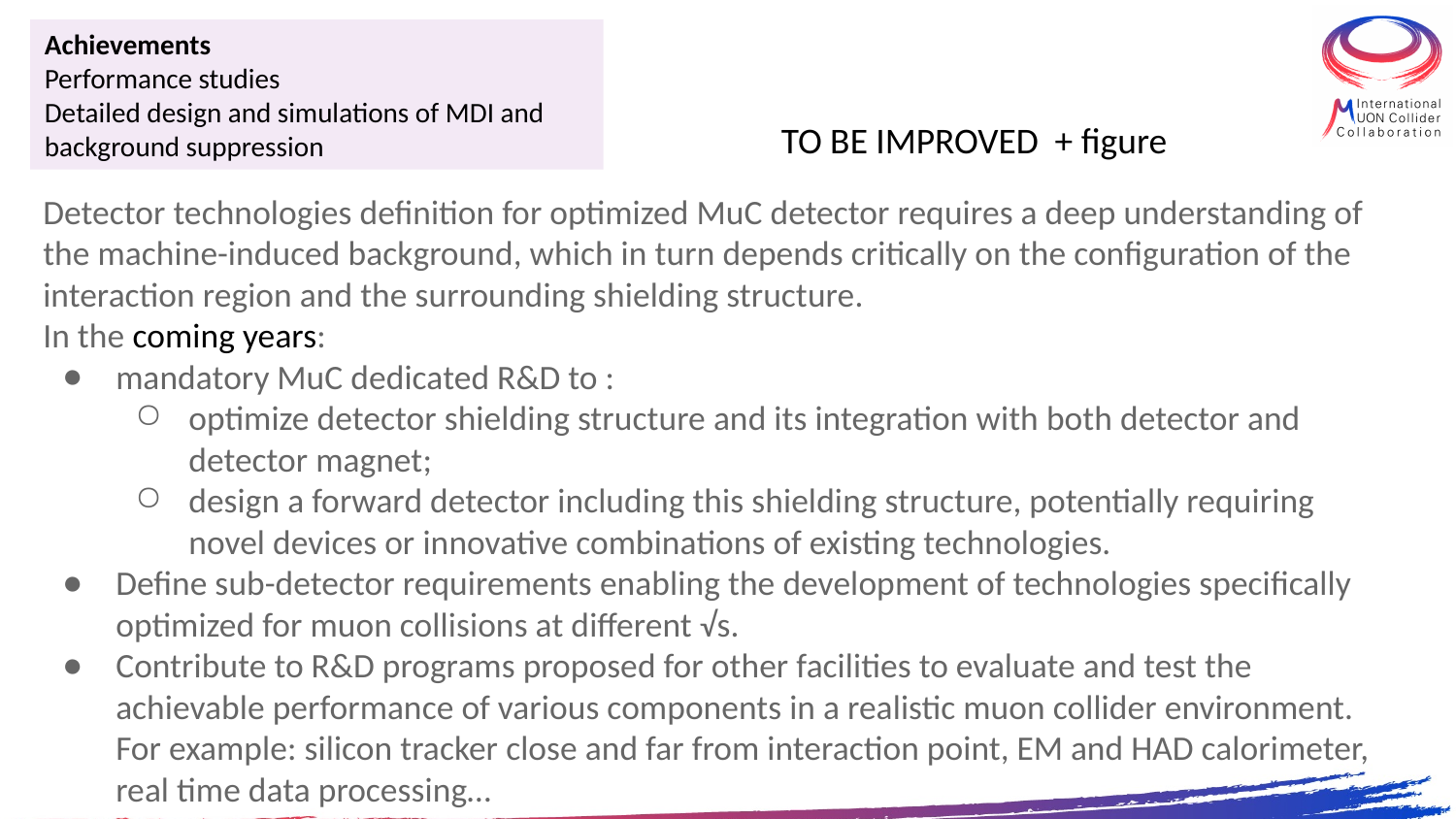

Achievements
Performance studies
Detailed design and simulations of MDI and background suppression
TO BE IMPROVED  + figure

Detector technologies definition for optimized MuC detector requires a deep understanding of the machine-induced background, which in turn depends critically on the configuration of the interaction region and the surrounding shielding structure.
In the coming years:
mandatory MuC dedicated R&D to :
optimize detector shielding structure and its integration with both detector and detector magnet;
design a forward detector including this shielding structure, potentially requiring novel devices or innovative combinations of existing technologies.
Define sub-detector requirements enabling the development of technologies specifically optimized for muon collisions at different √s.
Contribute to R&D programs proposed for other facilities to evaluate and test the achievable performance of various components in a realistic muon collider environment. For example: silicon tracker close and far from interaction point, EM and HAD calorimeter, real time data processing…